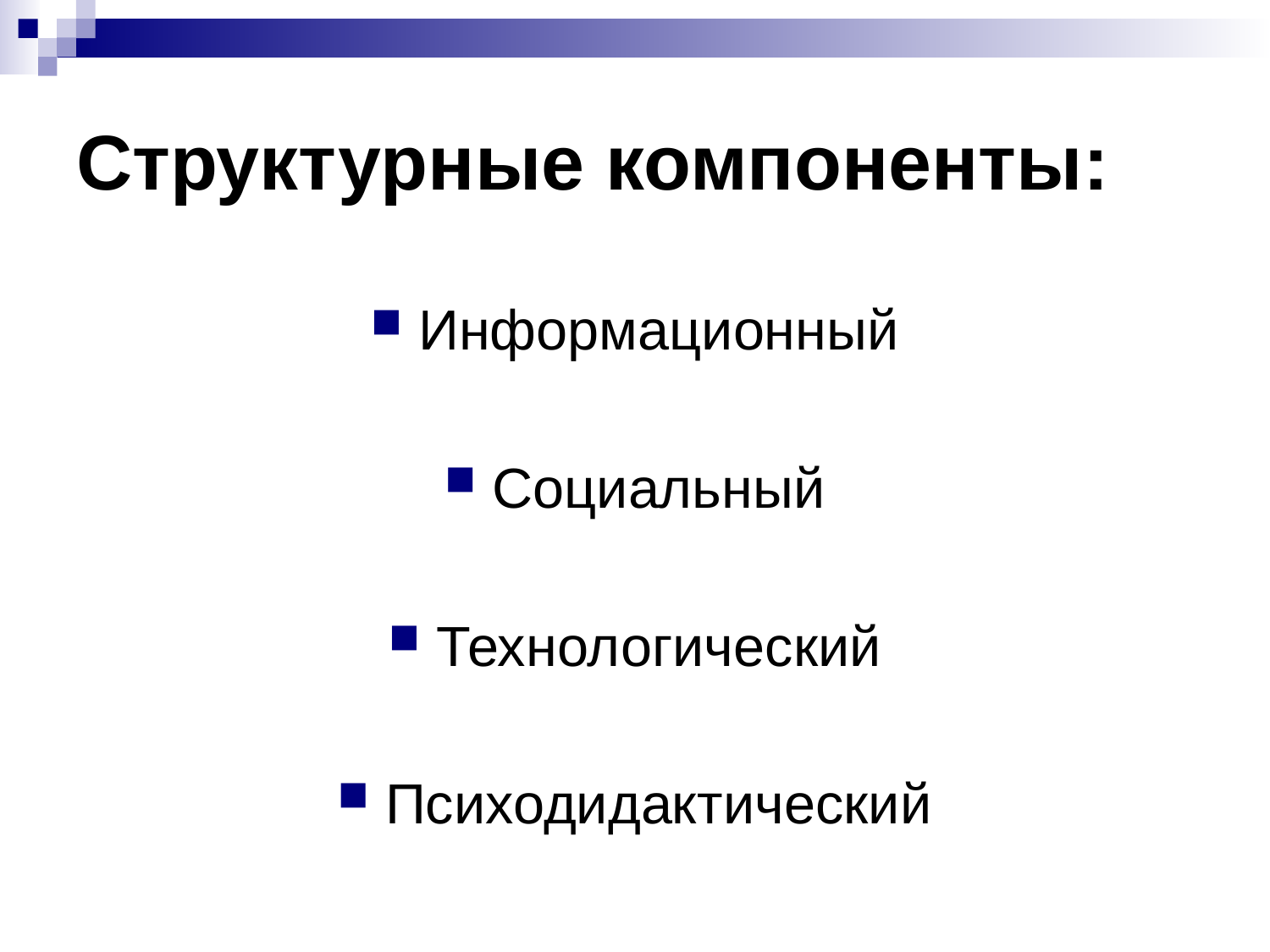

# Структурные компоненты:
Информационный

Социальный

Технологический

Психодидактический